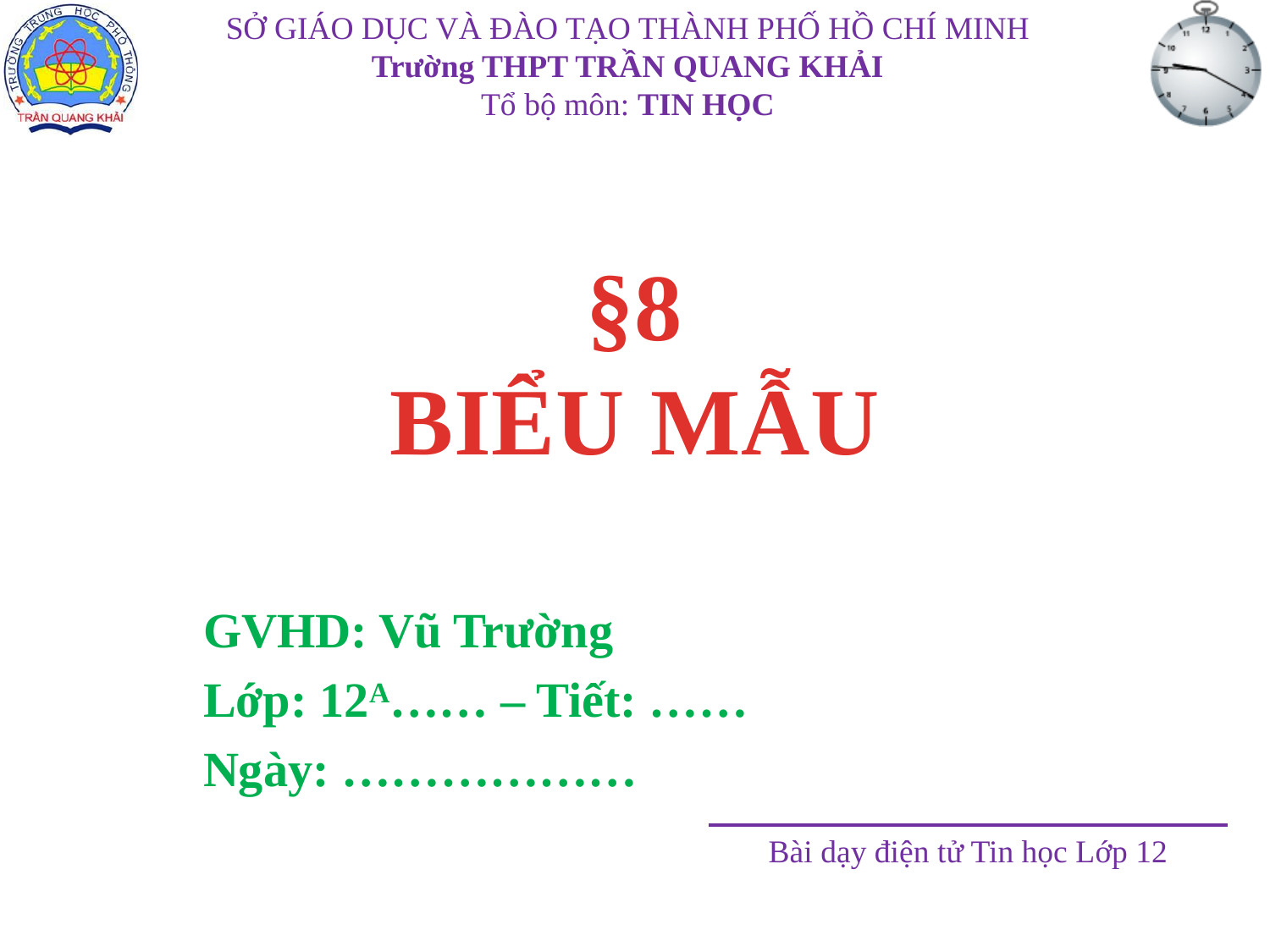

# §8 BIỂU MẪU
GVHD: Vũ Trường
Lớp: 12A…… – Tiết: ……
Ngày: ………………